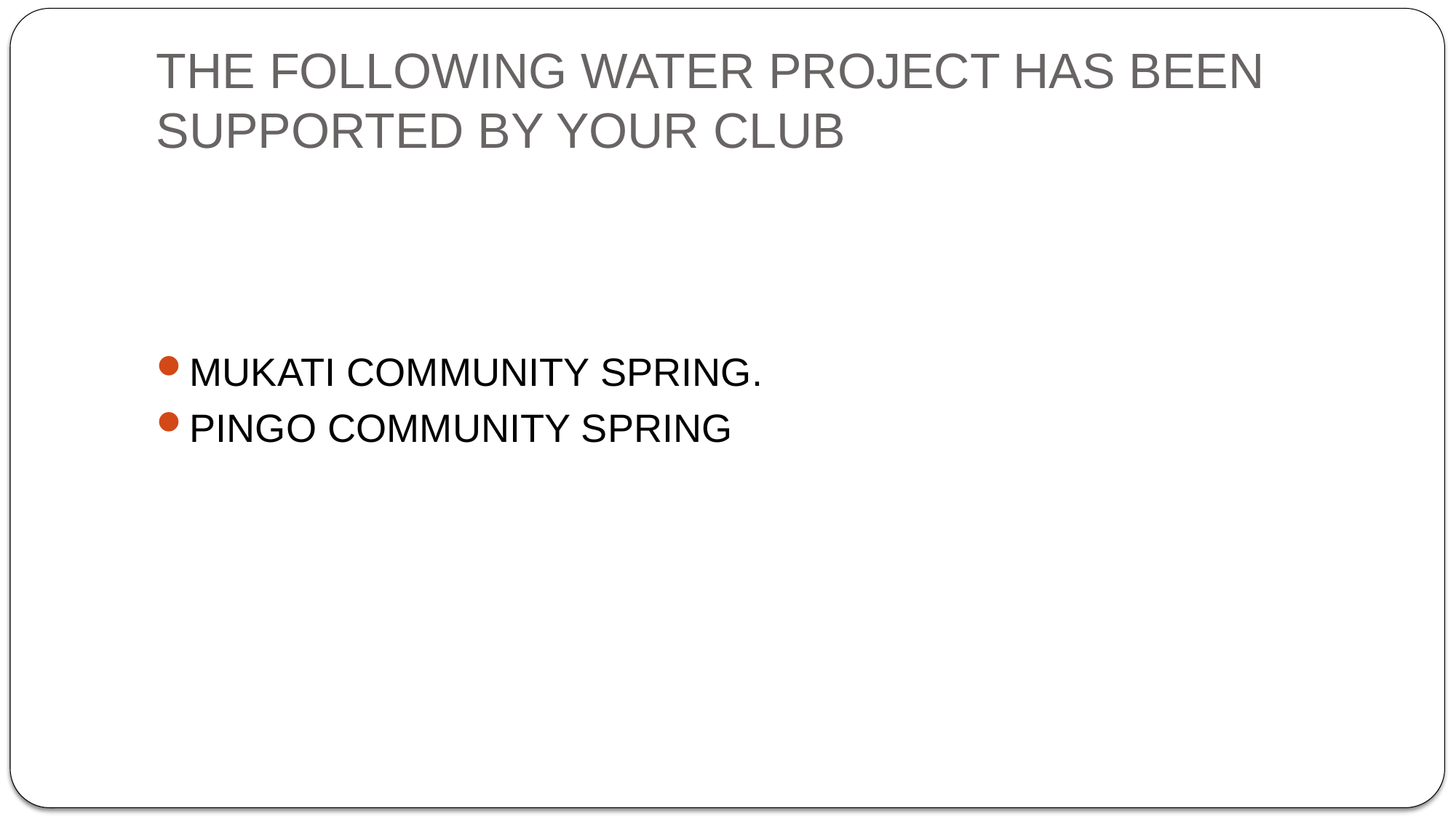

# THE FOLLOWING WATER PROJECT HAS BEEN SUPPORTED BY YOUR CLUB

MUKATI COMMUNITY SPRING.
PINGO COMMUNITY SPRING